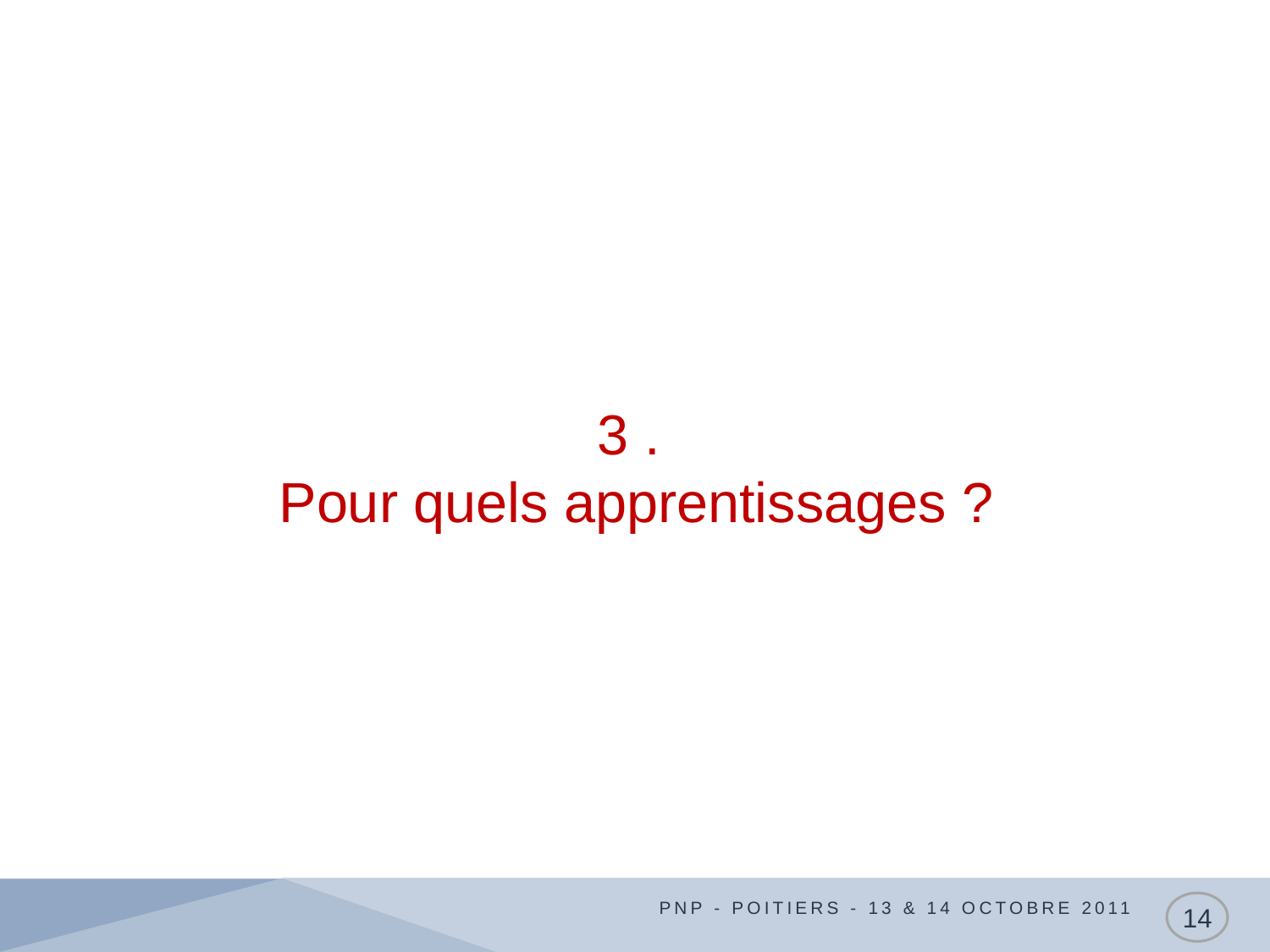

# 3 . Pour quels apprentissages ?
PNP - Poitiers - 13 & 14 octobre 2011
14